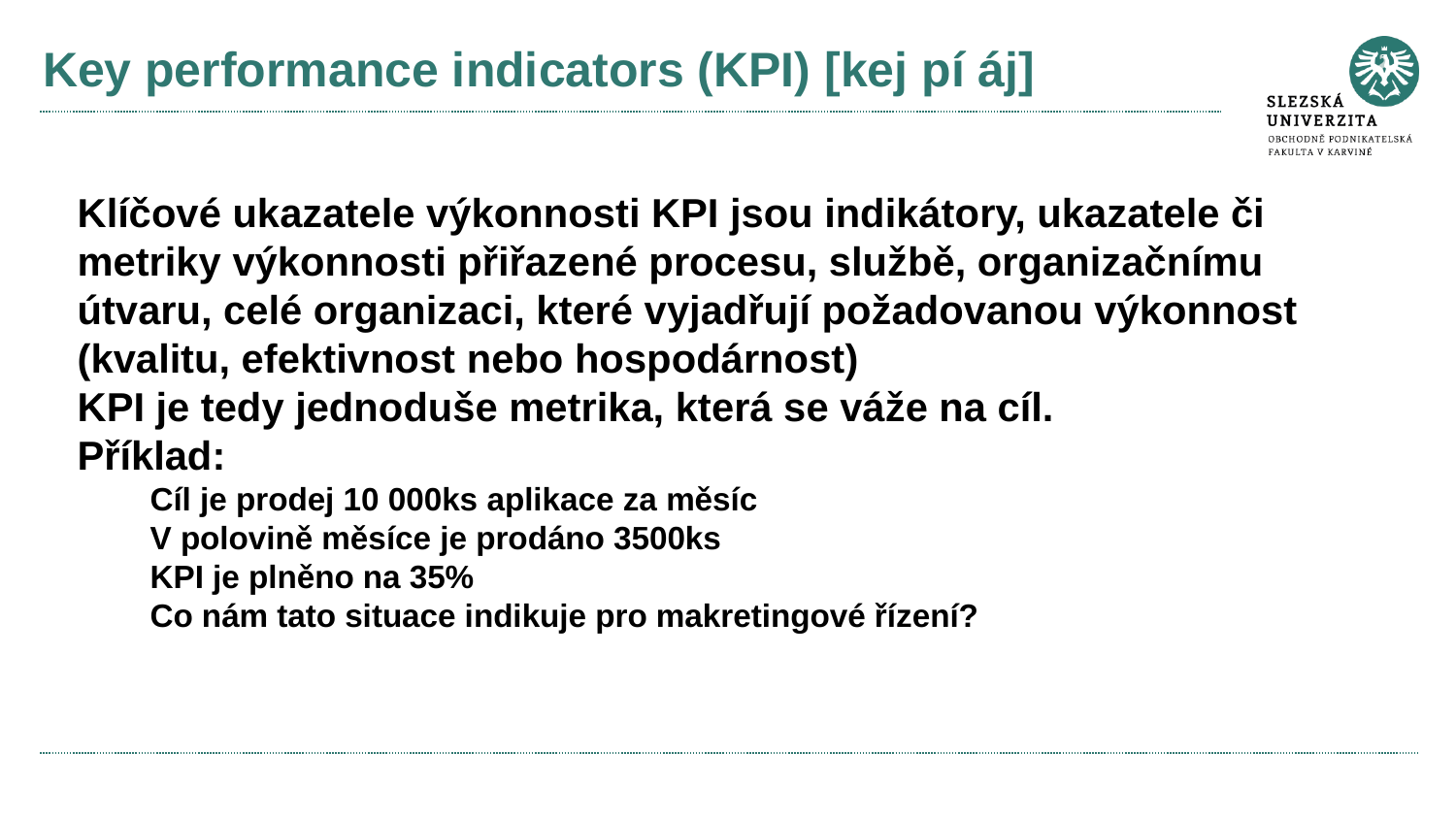

# Key performance indicators (KPI) [kej pí áj]
Klíčové ukazatele výkonnosti KPI jsou indikátory, ukazatele či metriky výkonnosti přiřazené procesu, službě, organizačnímu útvaru, celé organizaci, které vyjadřují požadovanou výkonnost (kvalitu, efektivnost nebo hospodárnost)
KPI je tedy jednoduše metrika, která se váže na cíl.
Příklad:
Cíl je prodej 10 000ks aplikace za měsíc
V polovině měsíce je prodáno 3500ks
KPI je plněno na 35%
Co nám tato situace indikuje pro makretingové řízení?